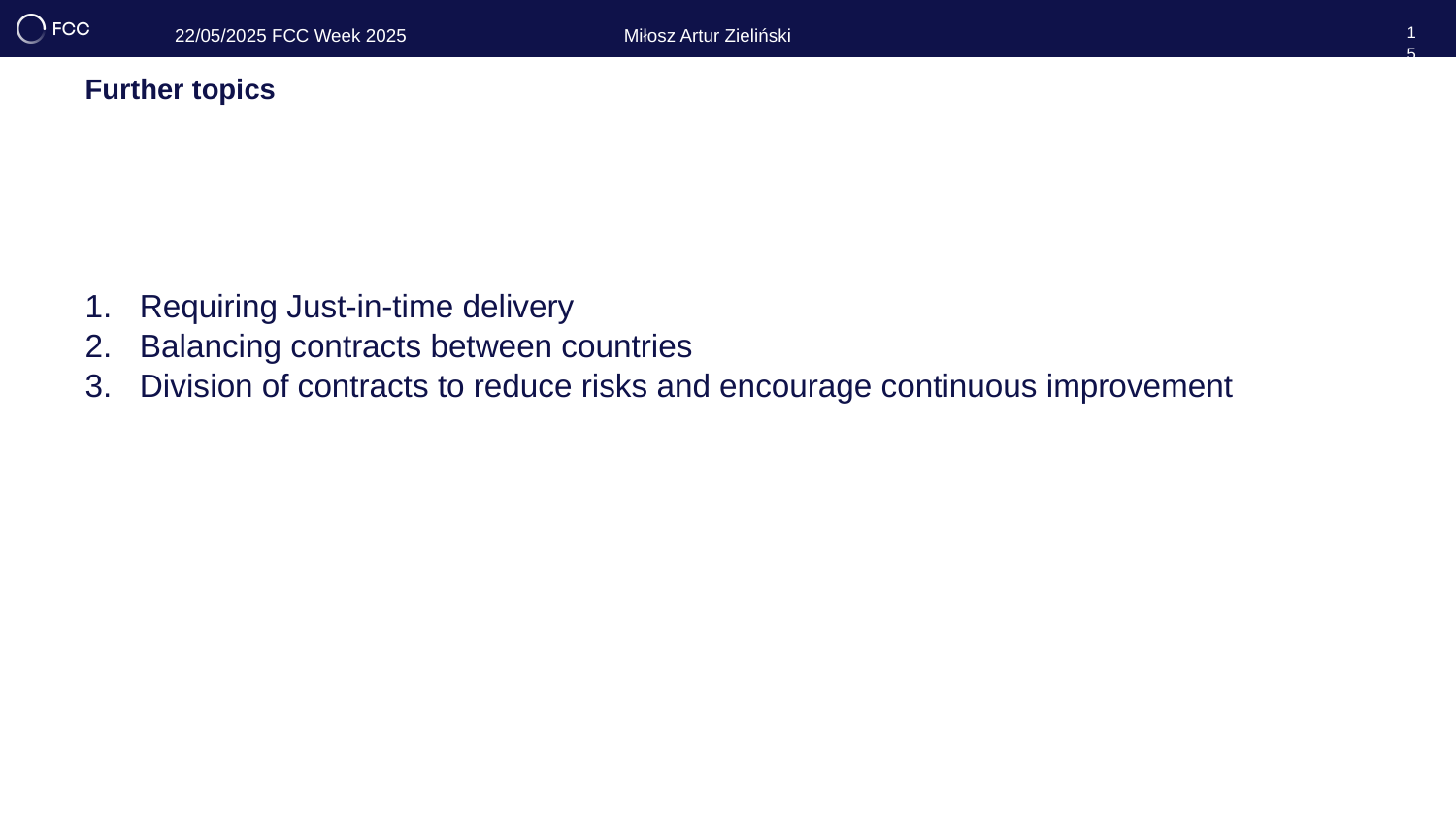

15
Further topics

Requiring Just-in-time delivery
Balancing contracts between countries
Division of contracts to reduce risks and encourage continuous improvement